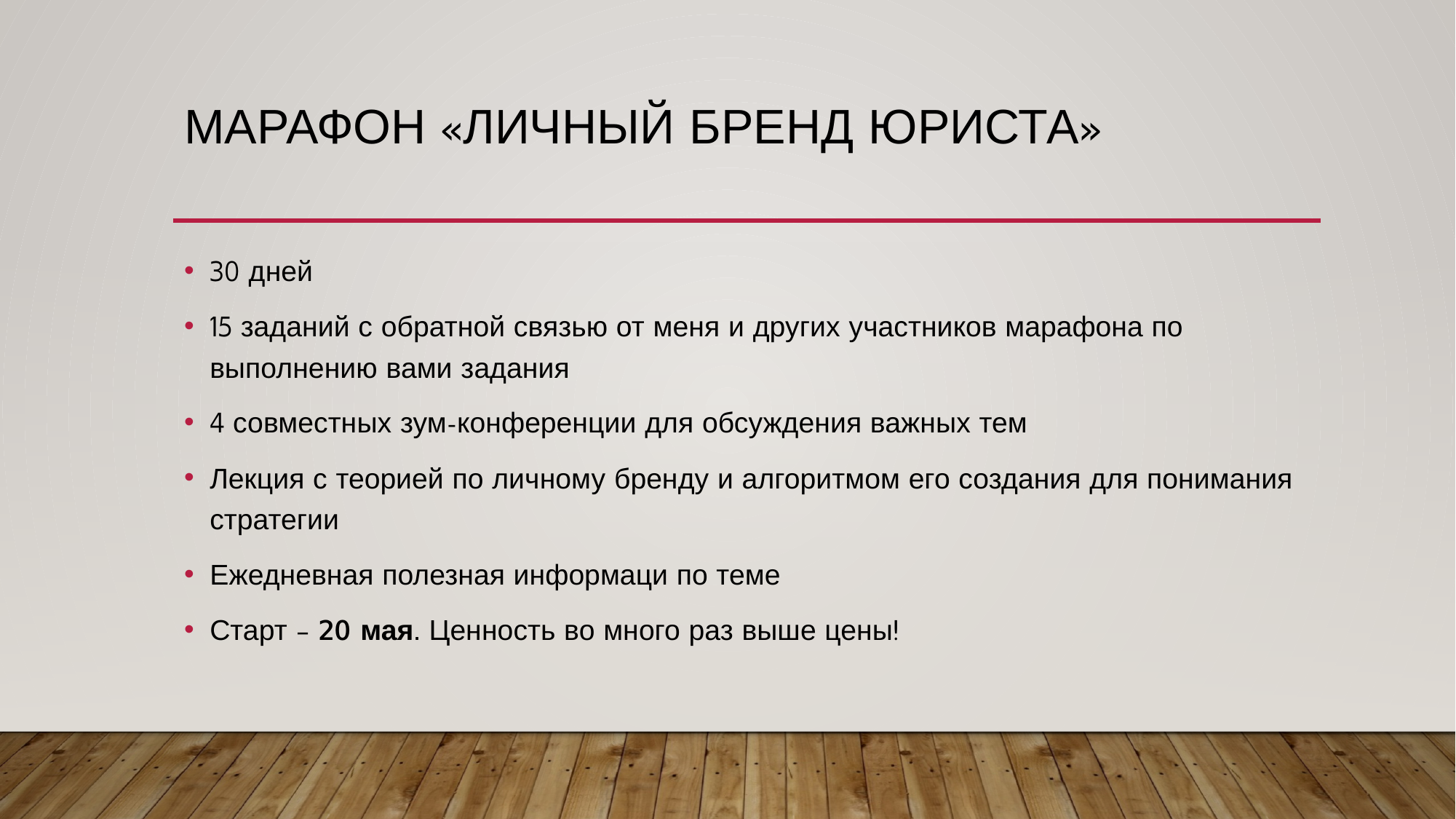

# Марафон «личный бренд юриста»
30 дней
15 заданий с обратной связью от меня и других участников марафона по выполнению вами задания
4 совместных зум-конференции для обсуждения важных тем
Лекция с теорией по личному бренду и алгоритмом его создания для понимания стратегии
Ежедневная полезная информаци по теме
Старт – 20 мая. Ценность во много раз выше цены!